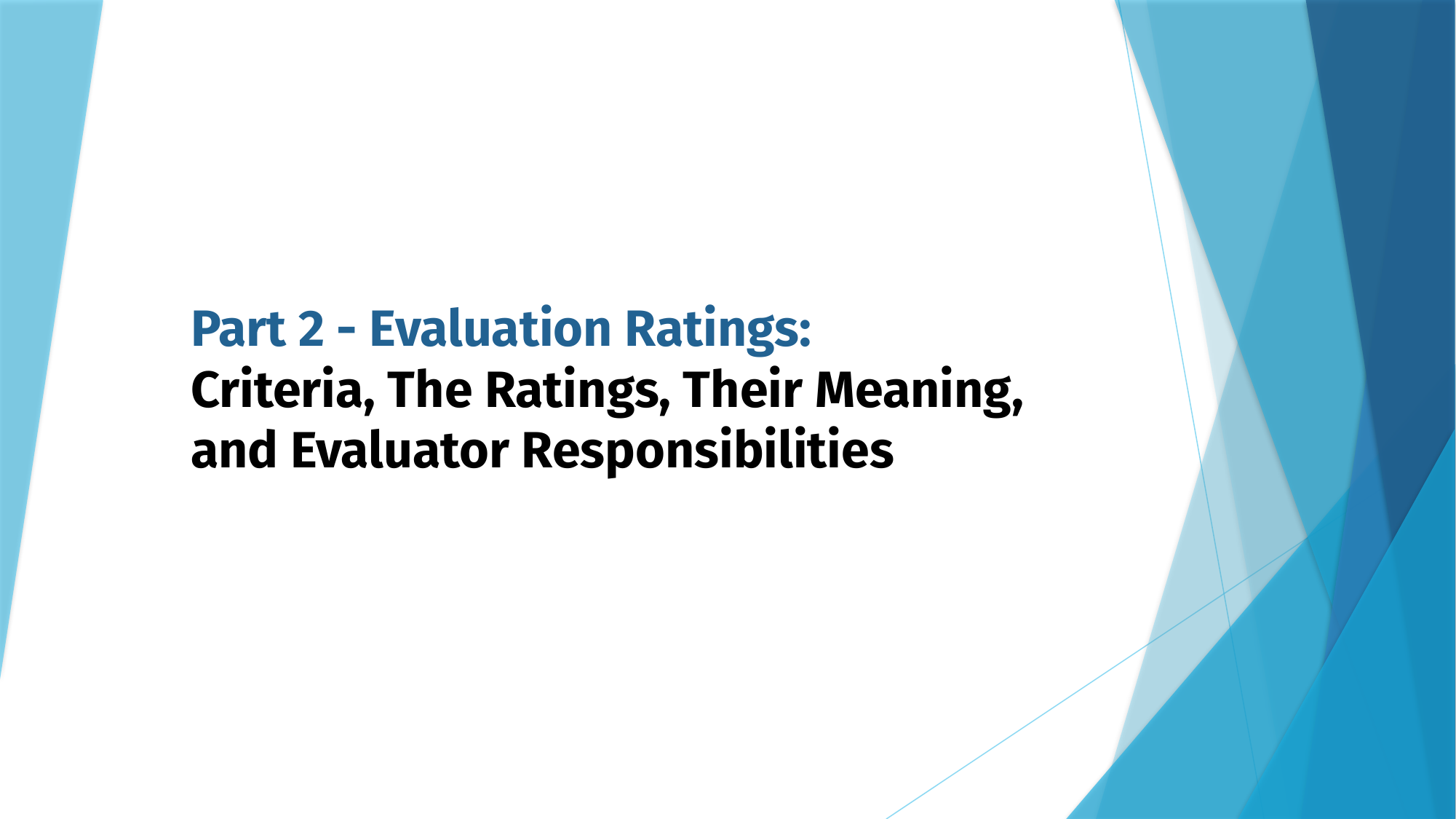

# Part 2 - Evaluation Ratings: Criteria, The Ratings, Their Meaning, and Evaluator Responsibilities